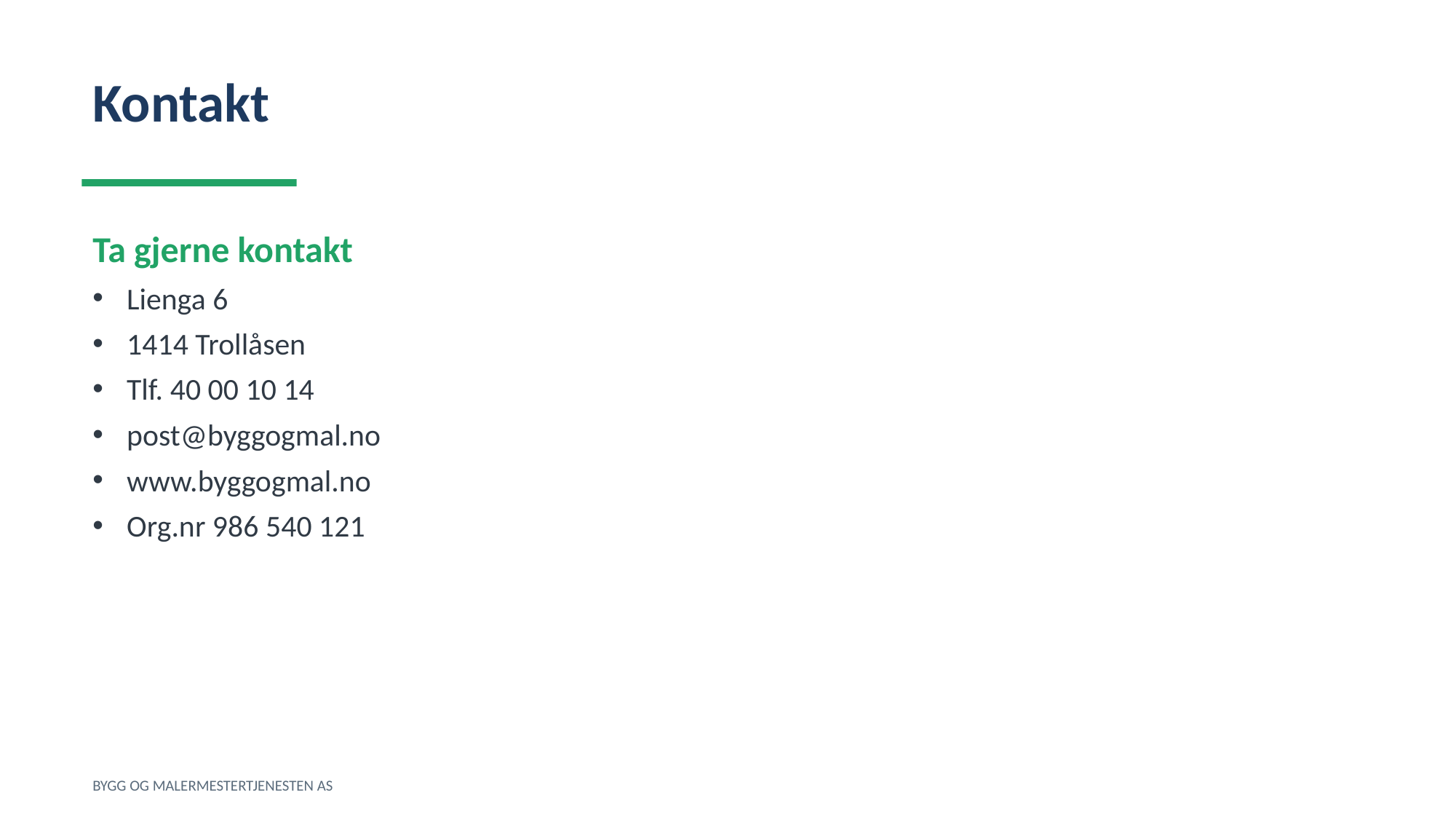

Kontakt

Ta gjerne kontakt
Lienga 6
1414 Trollåsen
Tlf. 40 00 10 14
post@byggogmal.no
www.byggogmal.no
Org.nr 986 540 121
BYGG OG MALERMESTERTJENESTEN AS